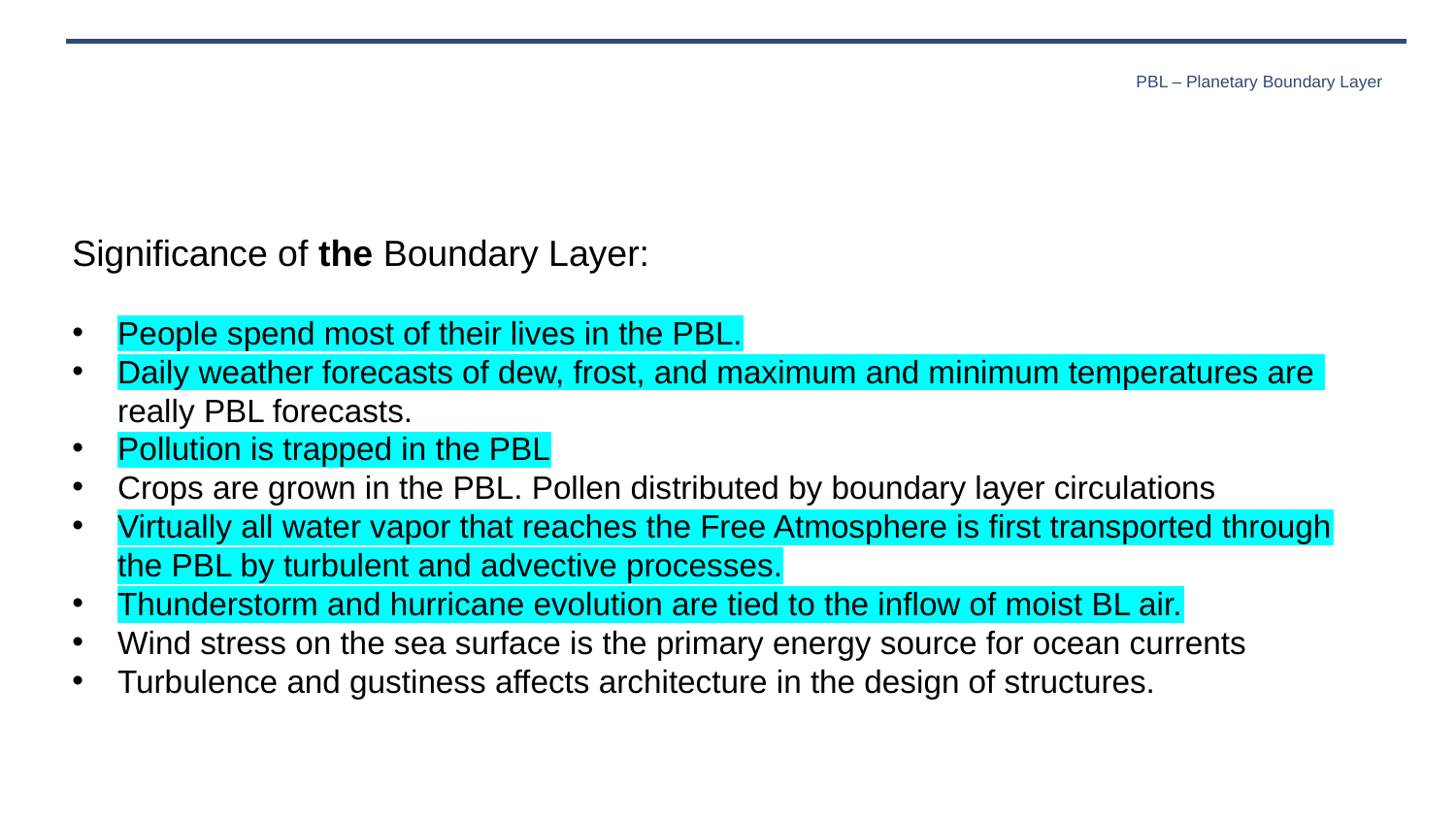

# PBL – Planetary Boundary Layer
Significance of the Boundary Layer:

People spend most of their lives in the PBL.
Daily weather forecasts of dew, frost, and maximum and minimum temperatures are  really PBL forecasts.
Pollution is trapped in the PBL
Crops are grown in the PBL. Pollen distributed by boundary layer circulations
Virtually all water vapor that reaches the Free Atmosphere is first transported through the PBL by turbulent and advective processes.
Thunderstorm and hurricane evolution are tied to the inflow of moist BL air.
Wind stress on the sea surface is the primary energy source for ocean currents
Turbulence and gustiness affects architecture in the design of structures.